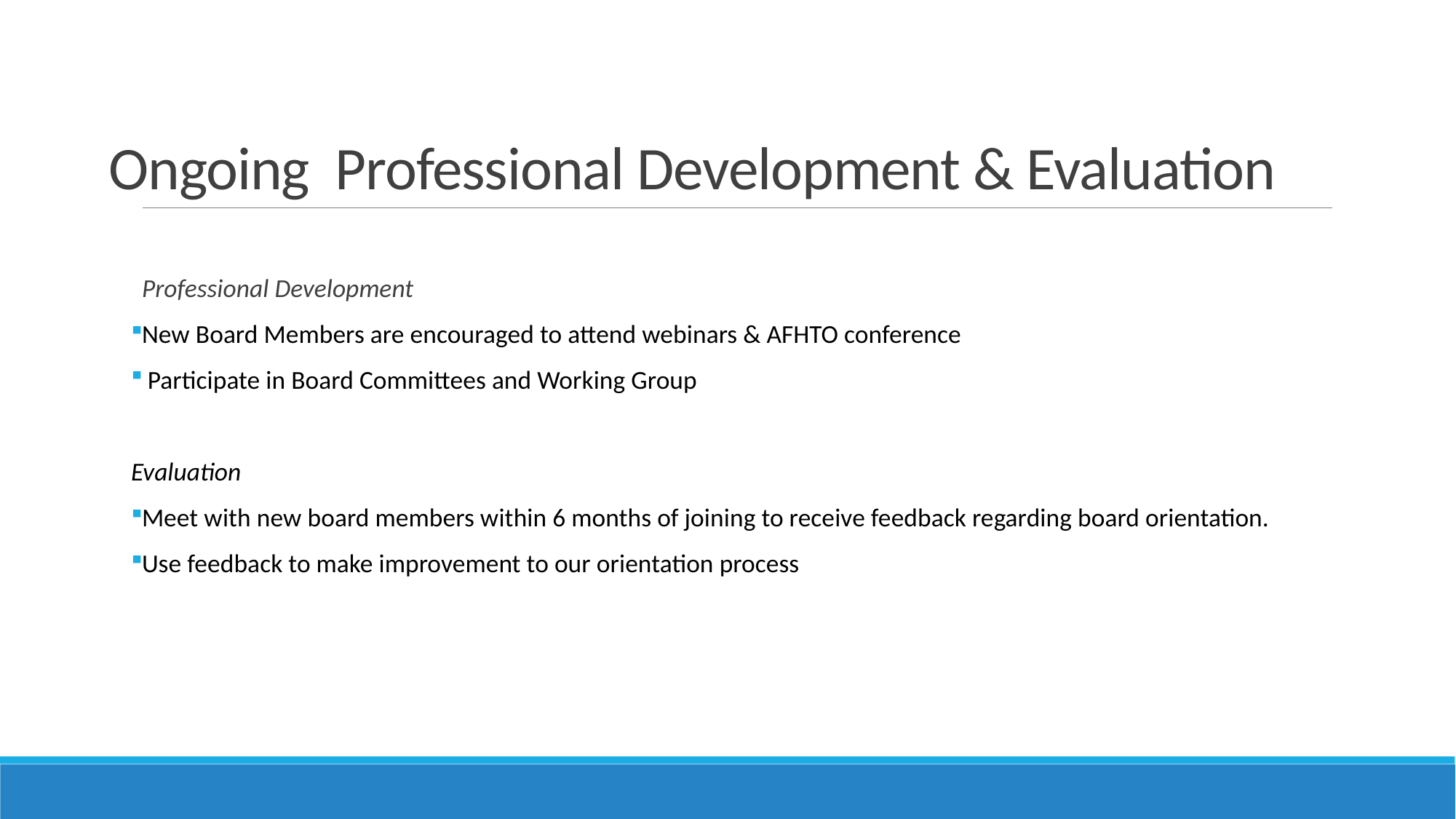

# Ongoing  Professional Development & Evaluation

Professional Development
New Board Members are encouraged to attend webinars & AFHTO conference
 Participate in Board Committees and Working Group

Evaluation
Meet with new board members within 6 months of joining to receive feedback regarding board orientation.
Use feedback to make improvement to our orientation process